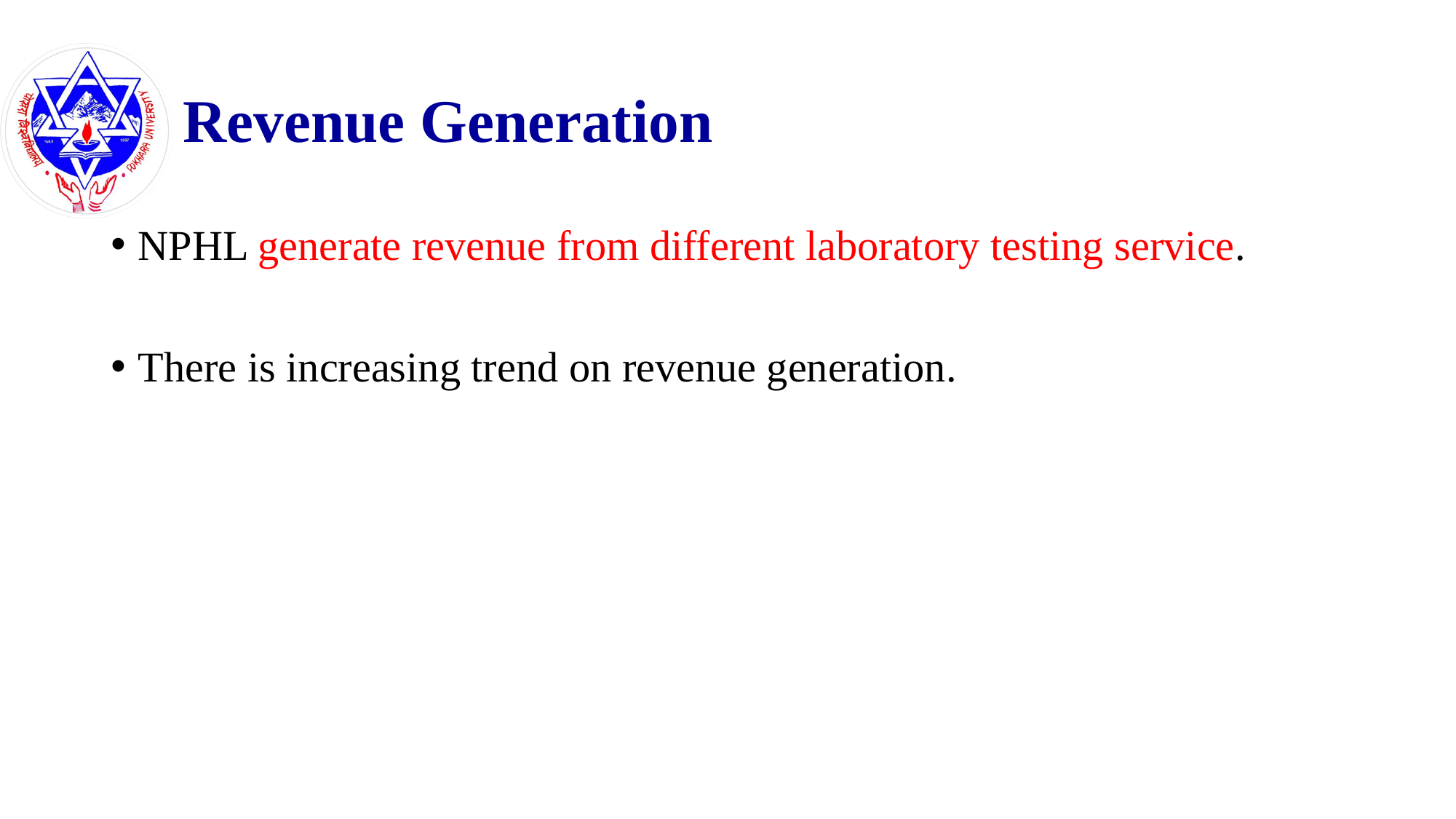

# Revenue Generation
NPHL generate revenue from different laboratory testing service.

There is increasing trend on revenue generation.